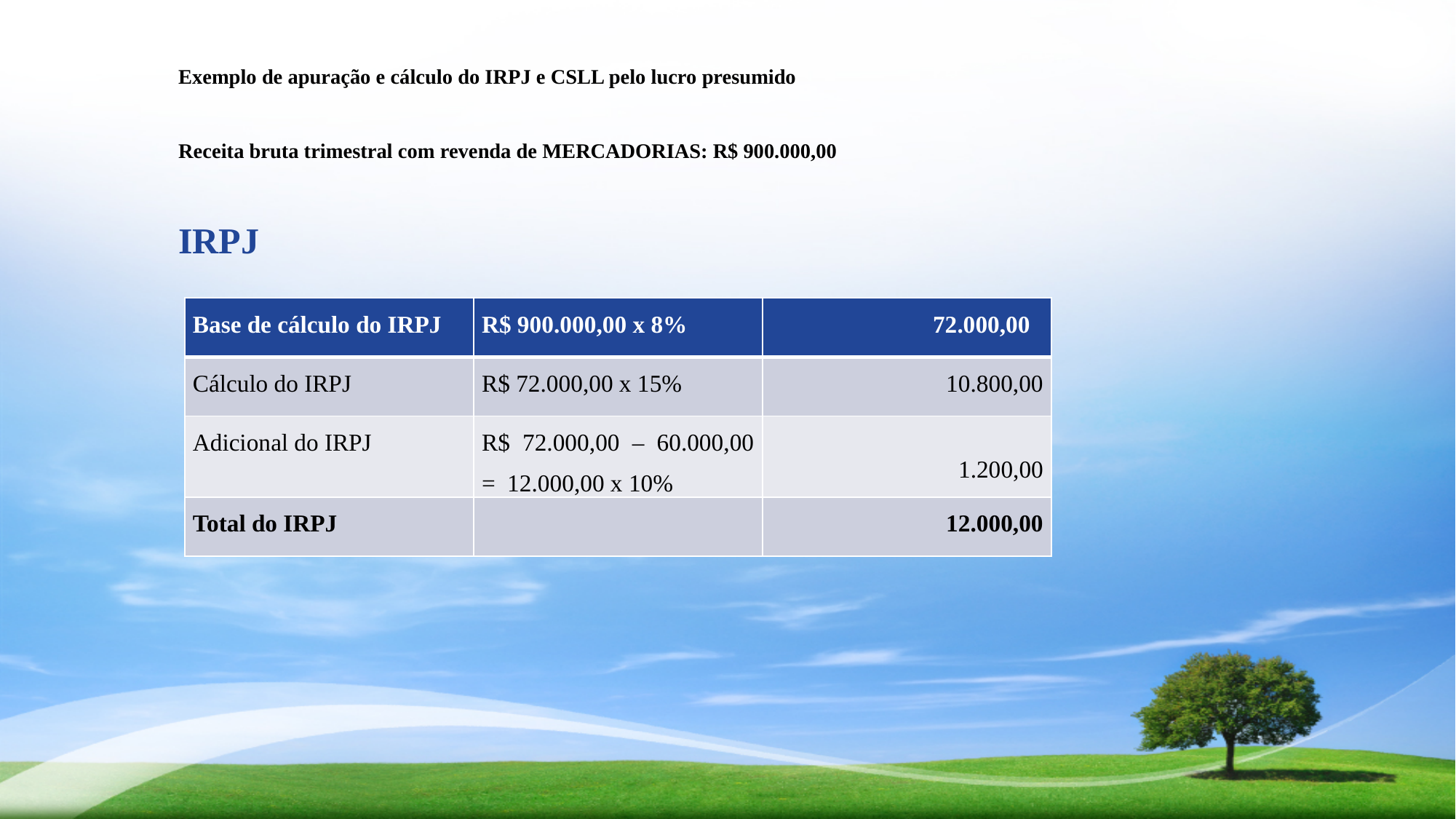

# LUCRO PRESUMIDO
Exemplo de apuração e cálculo do IRPJ e CSLL pelo lucro presumido
Receita bruta trimestral com revenda de MERCADORIAS: R$ 900.000,00
IRPJ

| Base de cálculo do IRPJ | R$ 900.000,00 x 8% | 72.000,00 |
| --- | --- | --- |
| Cálculo do IRPJ | R$ 72.000,00 x 15% | 10.800,00 |
| Adicional do IRPJ | R$ 72.000,00 – 60.000,00 = 12.000,00 x 10% | 1.200,00 |
| Total do IRPJ |  | 12.000,00 |